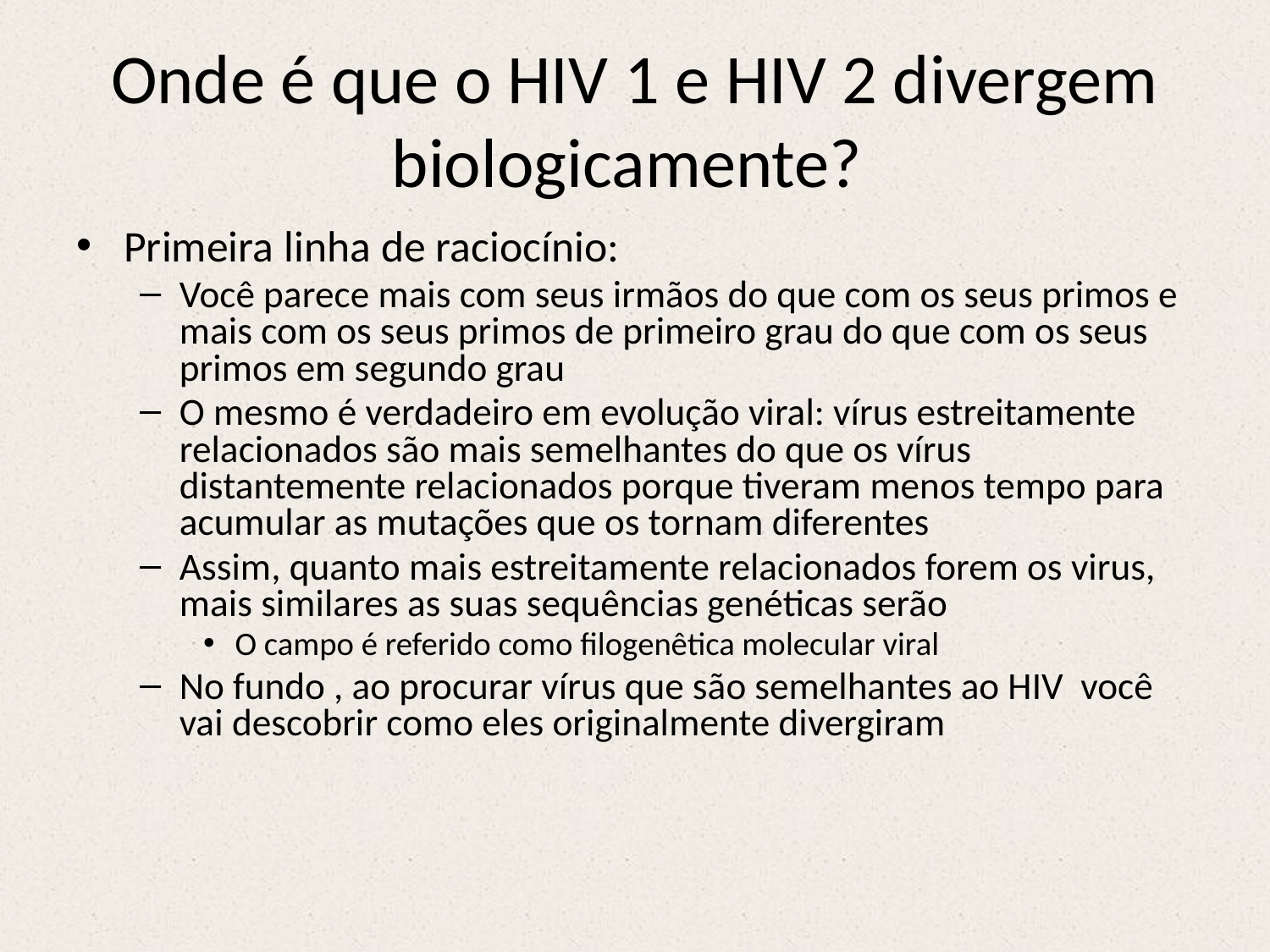

# Onde é que o HIV 1 e HIV 2 divergem biologicamente?
Primeira linha de raciocínio:
Você parece mais com seus irmãos do que com os seus primos e mais com os seus primos de primeiro grau do que com os seus primos em segundo grau
O mesmo é verdadeiro em evolução viral: vírus estreitamente relacionados são mais semelhantes do que os vírus distantemente relacionados porque tiveram menos tempo para acumular as mutações que os tornam diferentes
Assim, quanto mais estreitamente relacionados forem os virus, mais similares as suas sequências genéticas serão
O campo é referido como filogenêtica molecular viral
No fundo , ao procurar vírus que são semelhantes ao HIV  você vai descobrir como eles originalmente divergiram